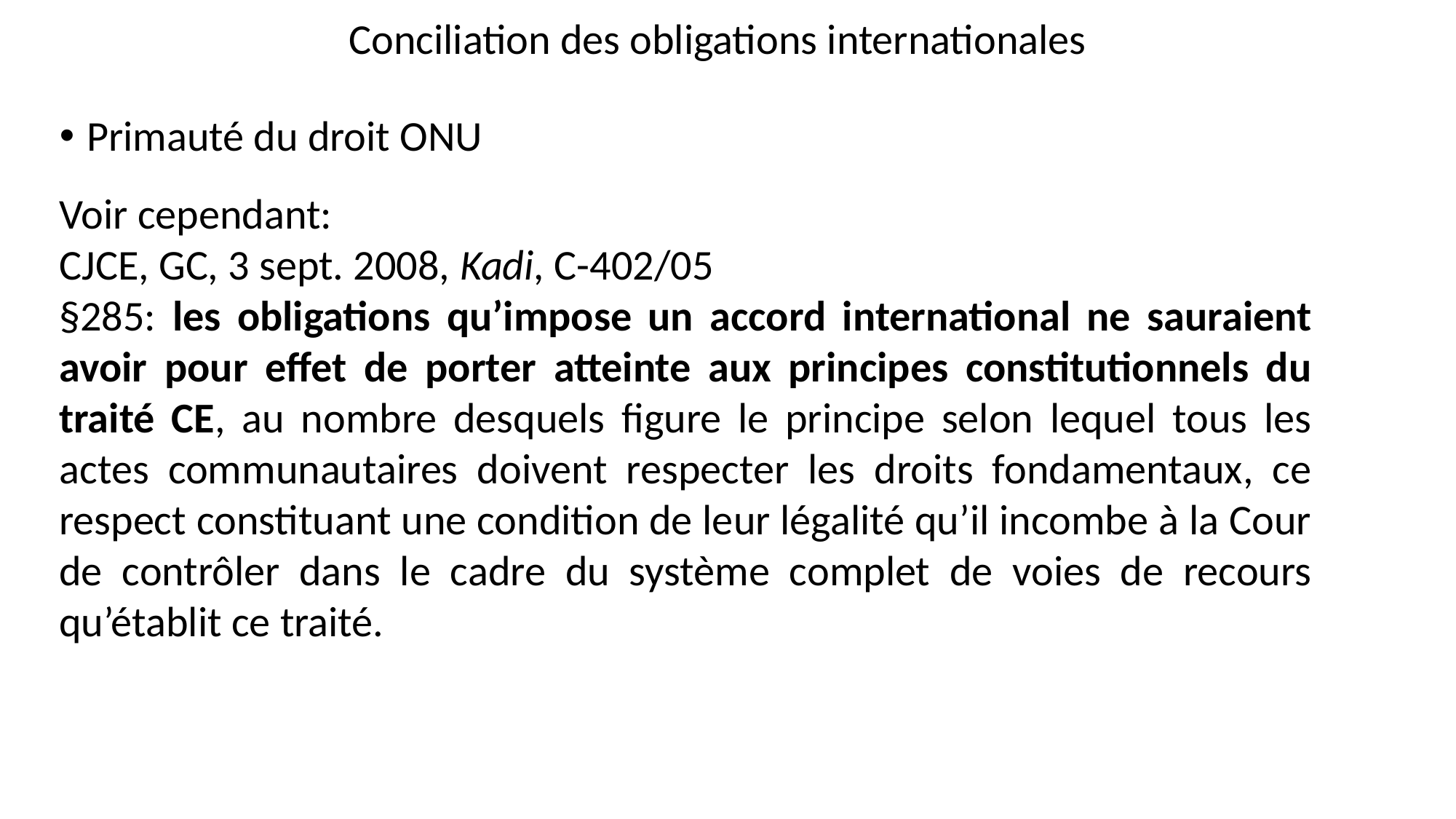

# Conciliation des obligations internationales
Primauté du droit ONU

Voir cependant:
CJCE, GC, 3 sept. 2008, Kadi, C-402/05
§285: les obligations qu’impose un accord international ne sauraient avoir pour effet de porter atteinte aux principes constitutionnels du traité CE, au nombre desquels figure le principe selon lequel tous les actes communautaires doivent respecter les droits fondamentaux, ce respect constituant une condition de leur légalité qu’il incombe à la Cour de contrôler dans le cadre du système complet de voies de recours qu’établit ce traité.